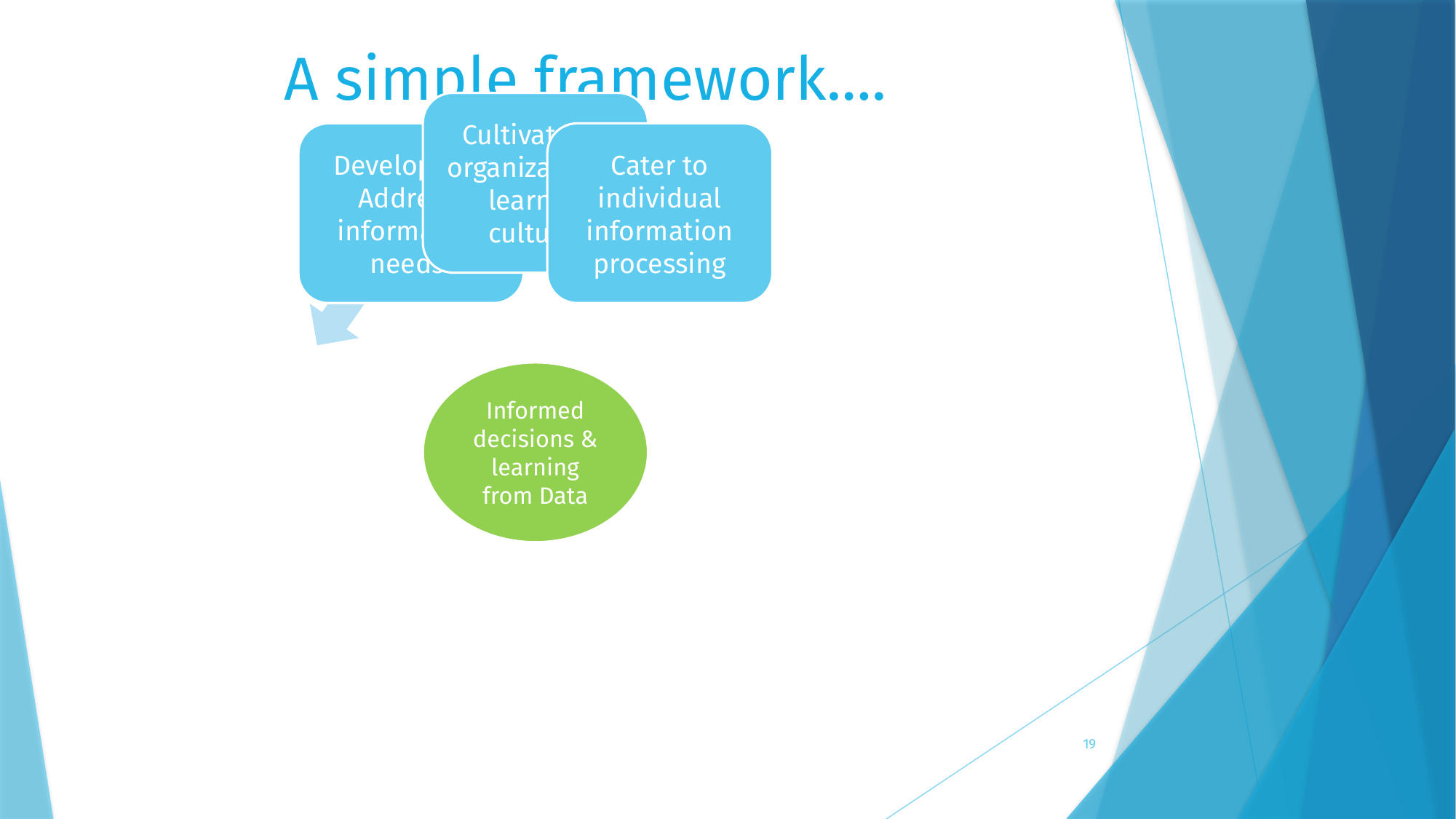

# A simple framework….
Informed decisions & learning from Data
19